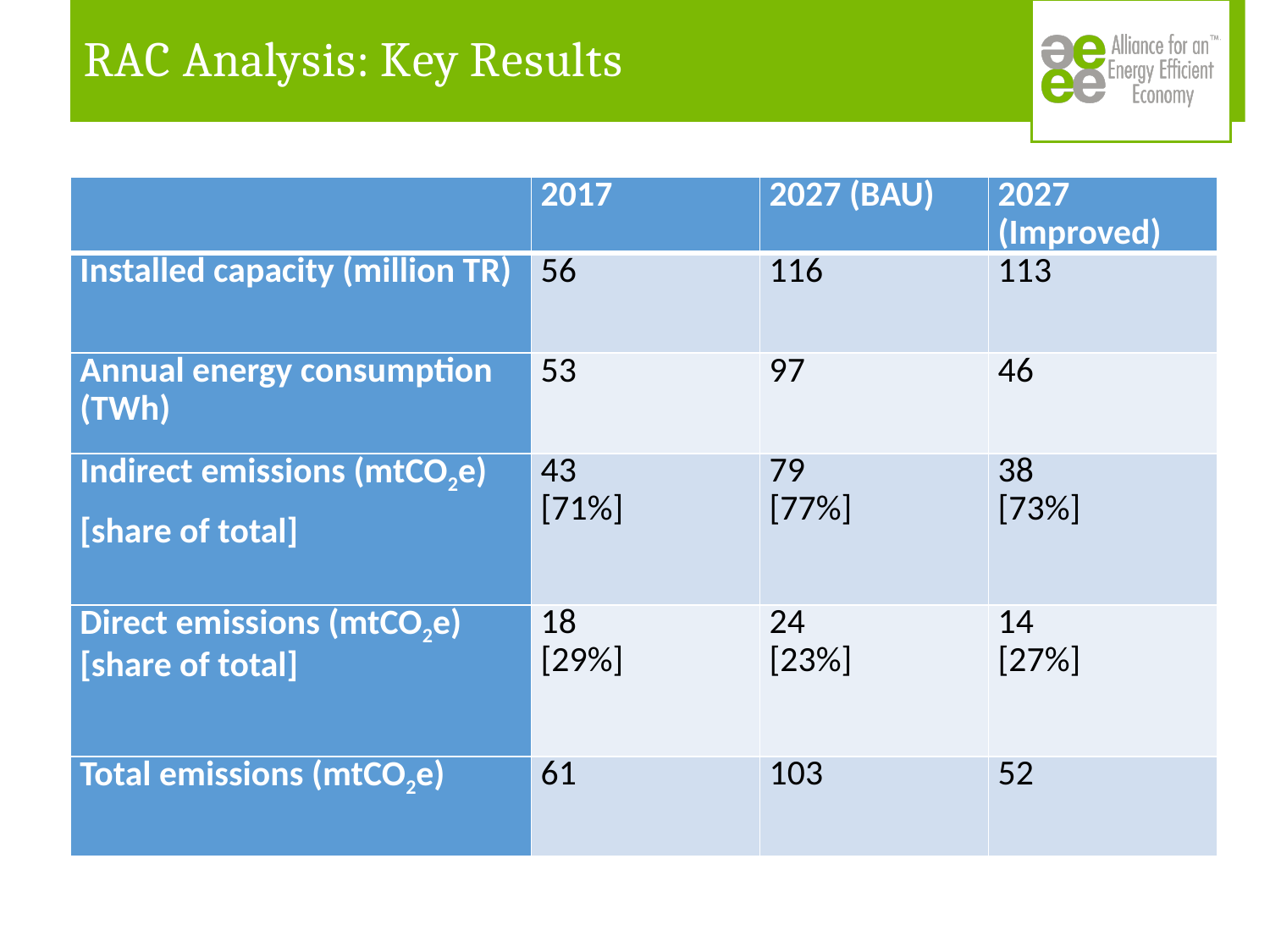

# RAC Analysis: Key Results
|  | 2017 | 2027 (BAU) | 2027 (Improved) |
| --- | --- | --- | --- |
| Installed capacity (million TR) | 56 | 116 | 113 |
| Annual energy consumption (TWh) | 53 | 97 | 46 |
| Indirect emissions (mtCO2e) [share of total] | 43 [71%] | 79 [77%] | 38 [73%] |
| Direct emissions (mtCO2e) [share of total] | 18 [29%] | 24 [23%] | 14 [27%] |
| Total emissions (mtCO2e) | 61 | 103 | 52 |